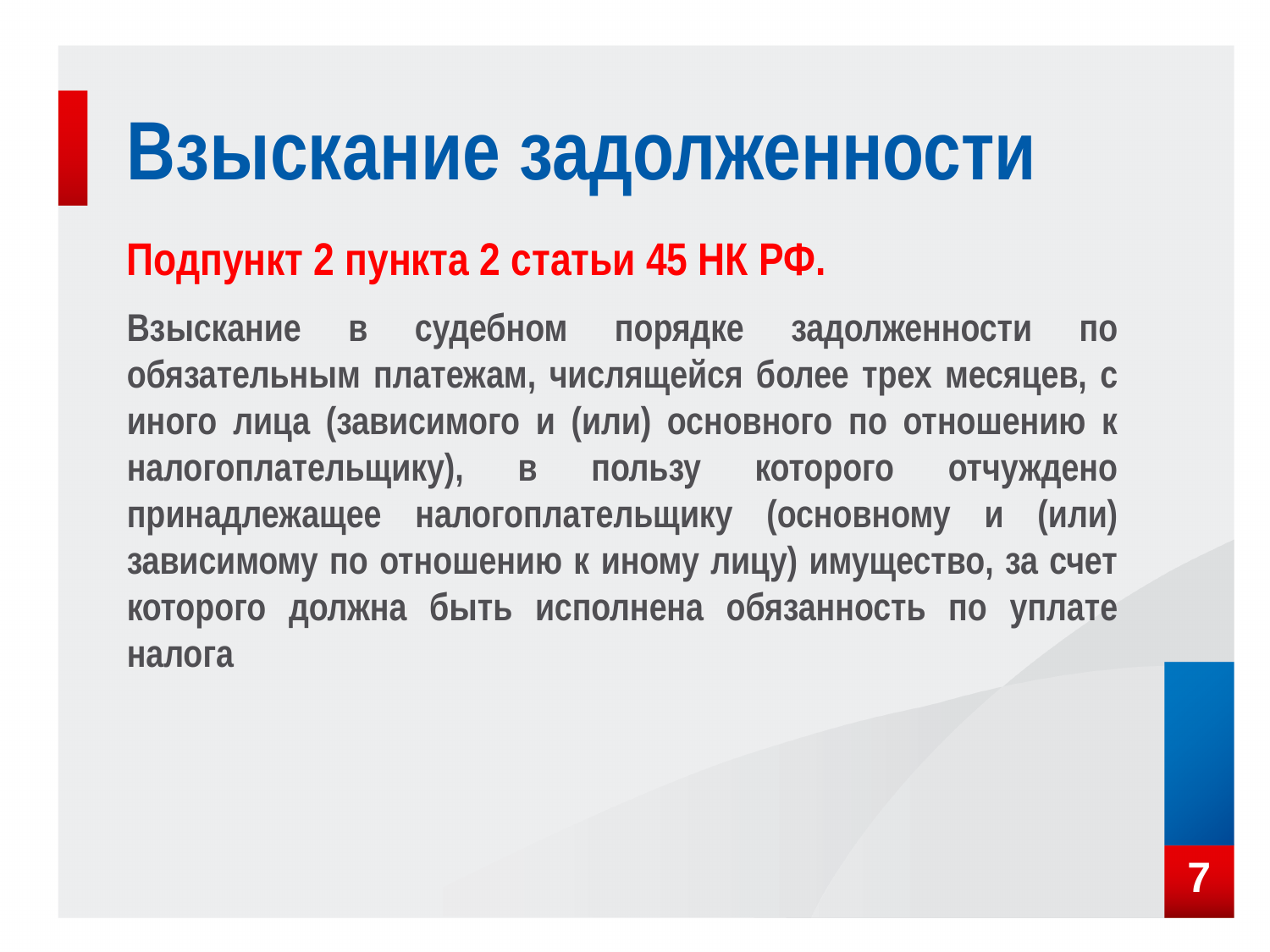

# Взыскание задолженности
Подпункт 2 пункта 2 статьи 45 НК РФ.
Взыскание в судебном порядке задолженности по обязательным платежам, числящейся более трех месяцев, с иного лица (зависимого и (или) основного по отношению к налогоплательщику), в пользу которого отчуждено принадлежащее налогоплательщику (основному и (или) зависимому по отношению к иному лицу) имущество, за счет которого должна быть исполнена обязанность по уплате налога

7